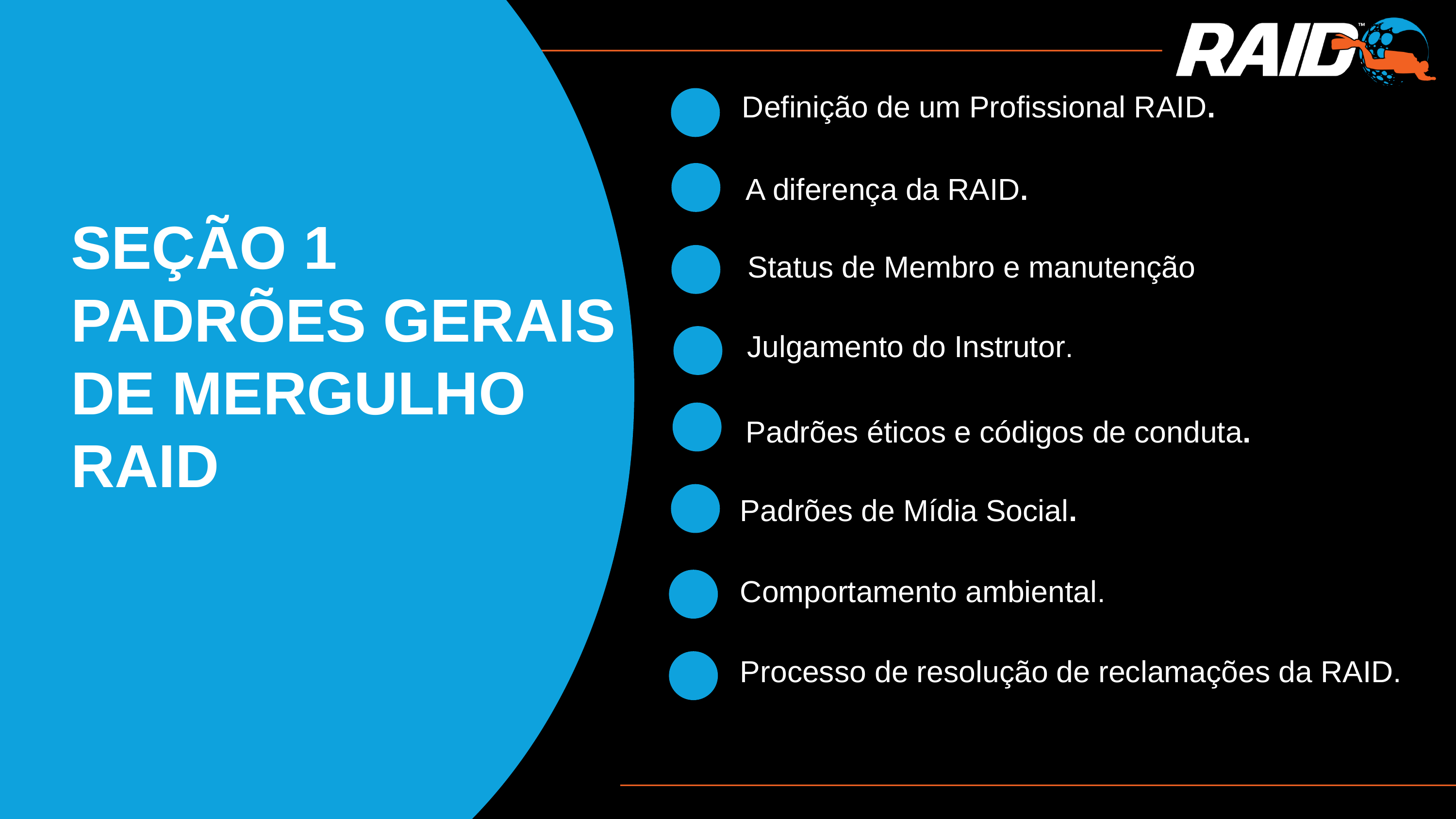

Definição de um Profissional RAID.

A diferença da RAID.
SEÇÃO 1  PADRÕES GERAIS DE MERGULHO RAID

Status de Membro e manutenção

Julgamento do Instrutor.

Padrões éticos e códigos de conduta.

Padrões de Mídia Social.

Comportamento ambiental.

Processo de resolução de reclamações da RAID.